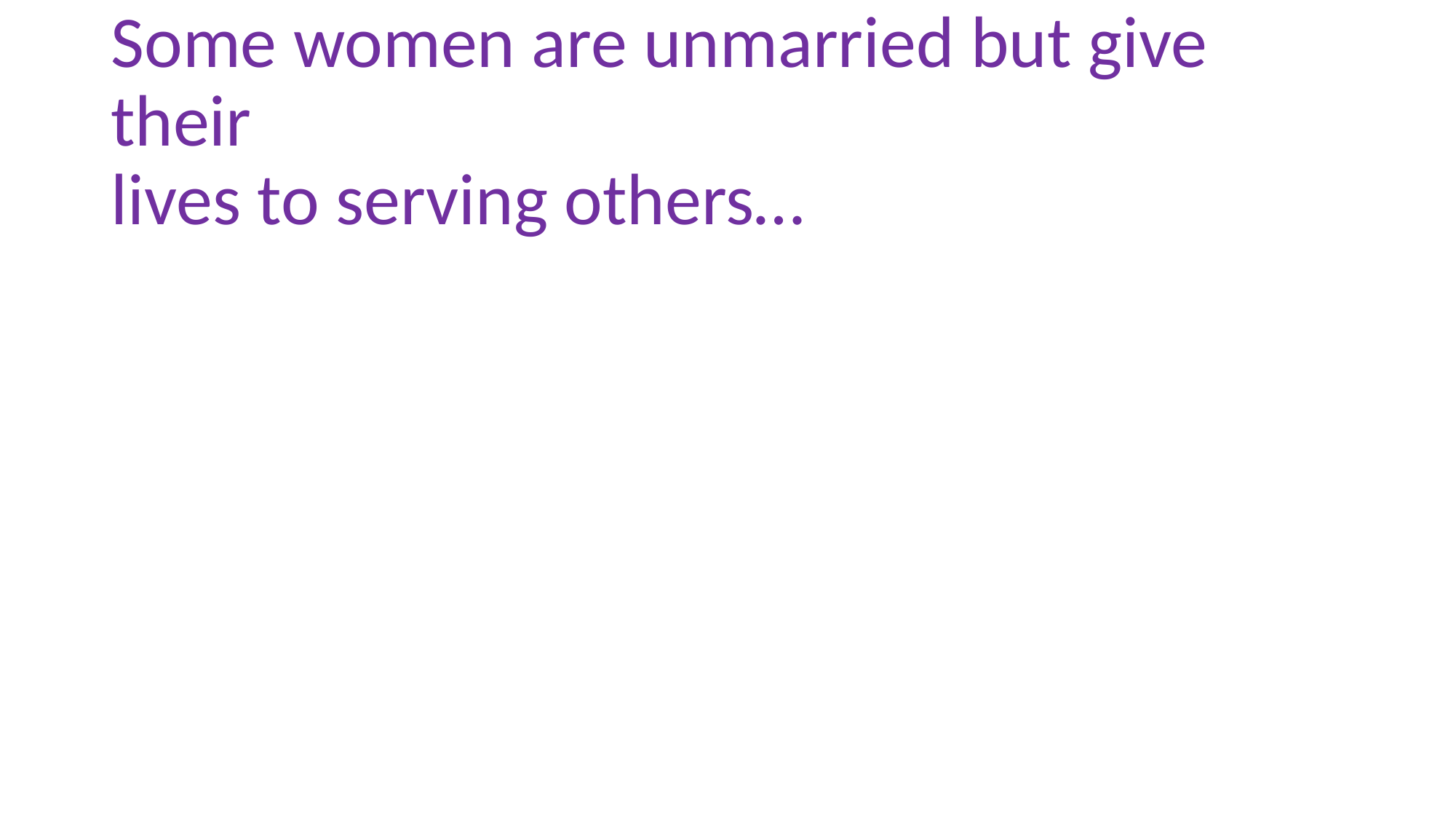

# Some women are unmarried but give their lives to serving others…